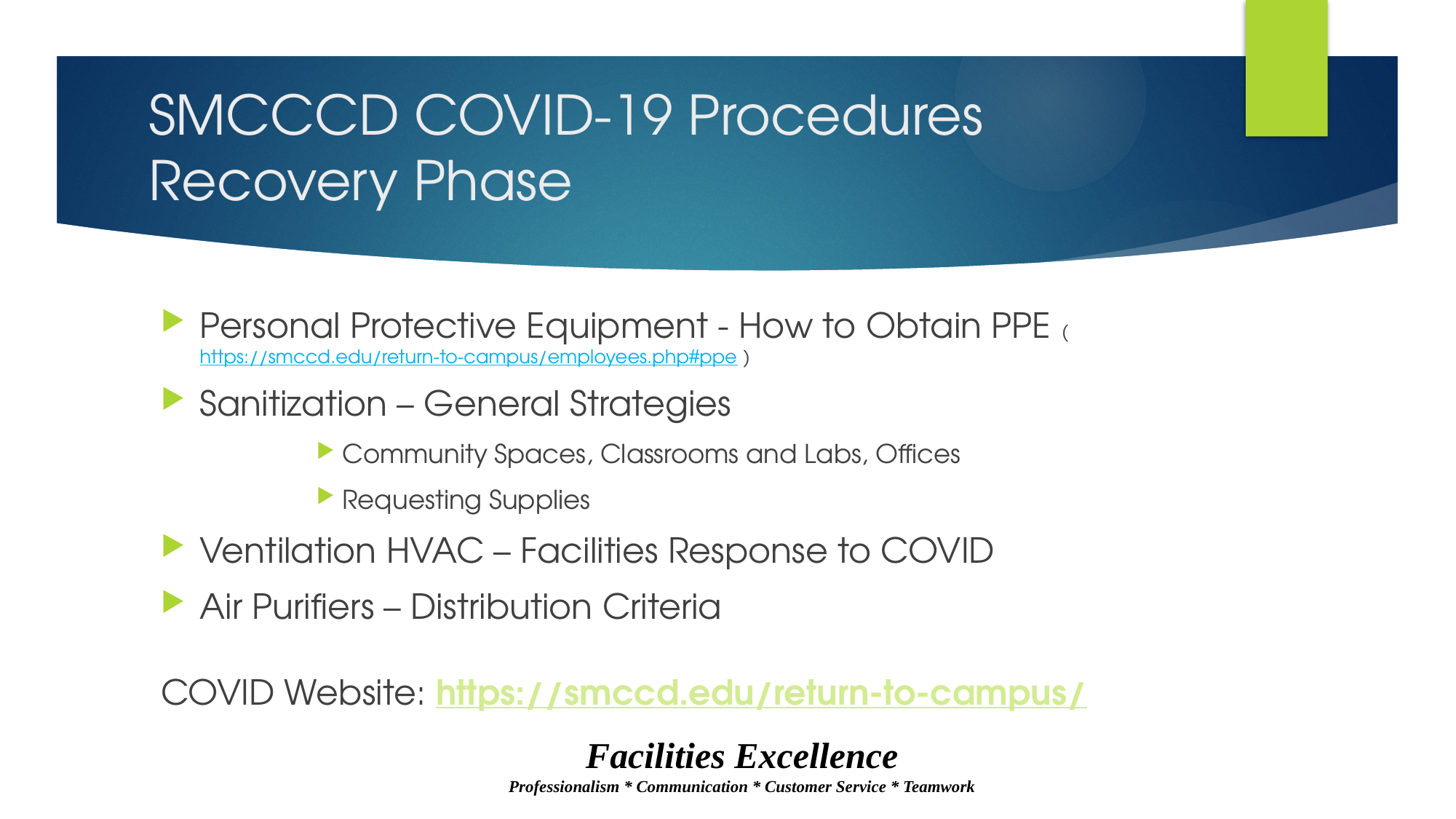

# SMCCCD COVID-19 Procedures Recovery Phase

Personal Protective Equipment - How to Obtain PPE (https://smccd.edu/return-to-campus/employees.php#ppe )
Sanitization – General Strategies
Community Spaces, Classrooms and Labs, Offices
Requesting Supplies
Ventilation HVAC – Facilities Response to COVID
Air Purifiers – Distribution Criteria

COVID Website: https://smccd.edu/return-to-campus/

Facilities Excellence
Professionalism * Communication * Customer Service * Teamwork